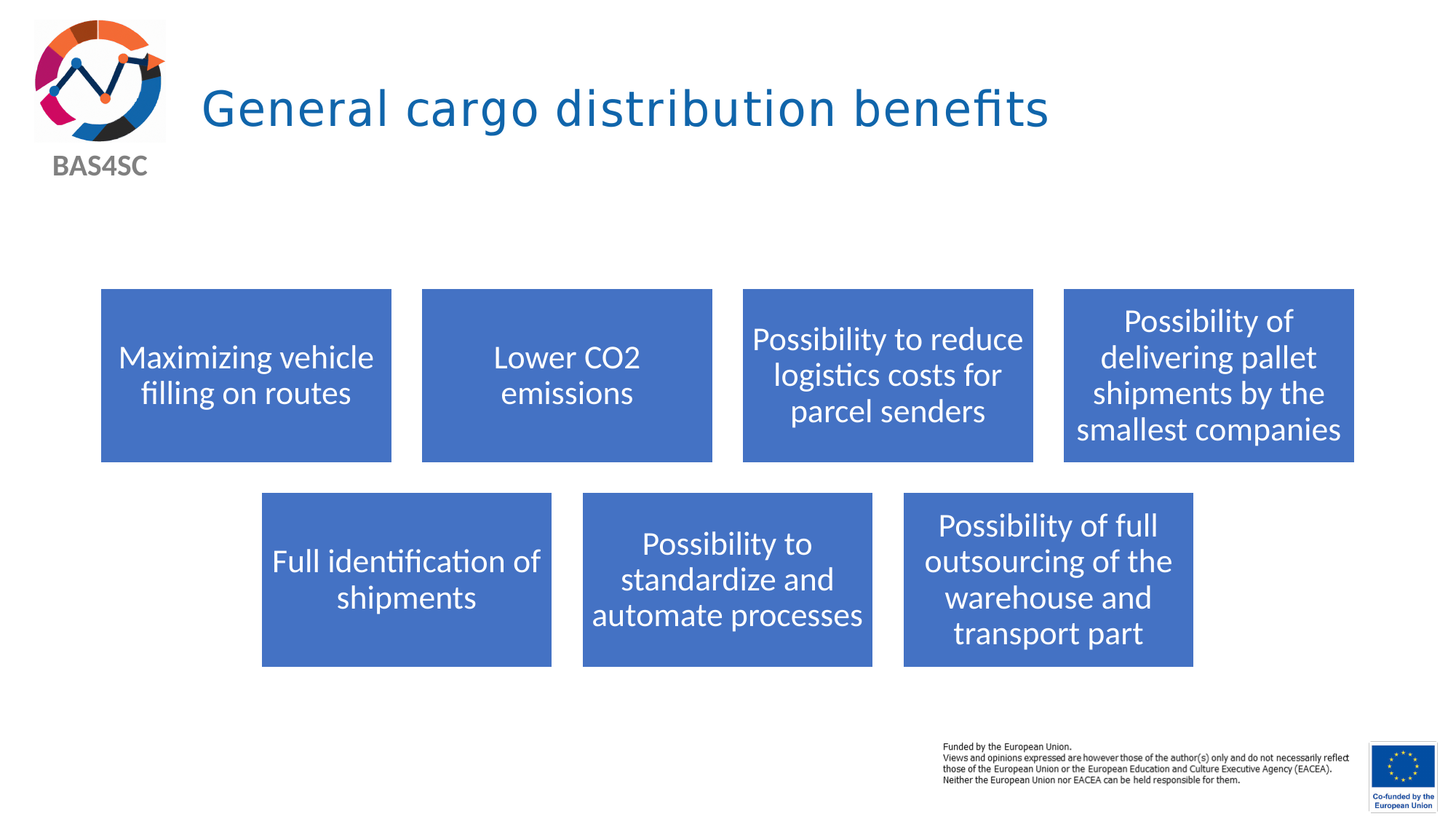

# General cargo distribution benefits
Maximizing vehicle filling on routes
Lower CO2 emissions
Possibility to reduce logistics costs for parcel senders
Possibility of delivering pallet shipments by the smallest companies
Full identification of shipments
Possibility to standardize and automate processes
Possibility of full outsourcing of the warehouse and transport part